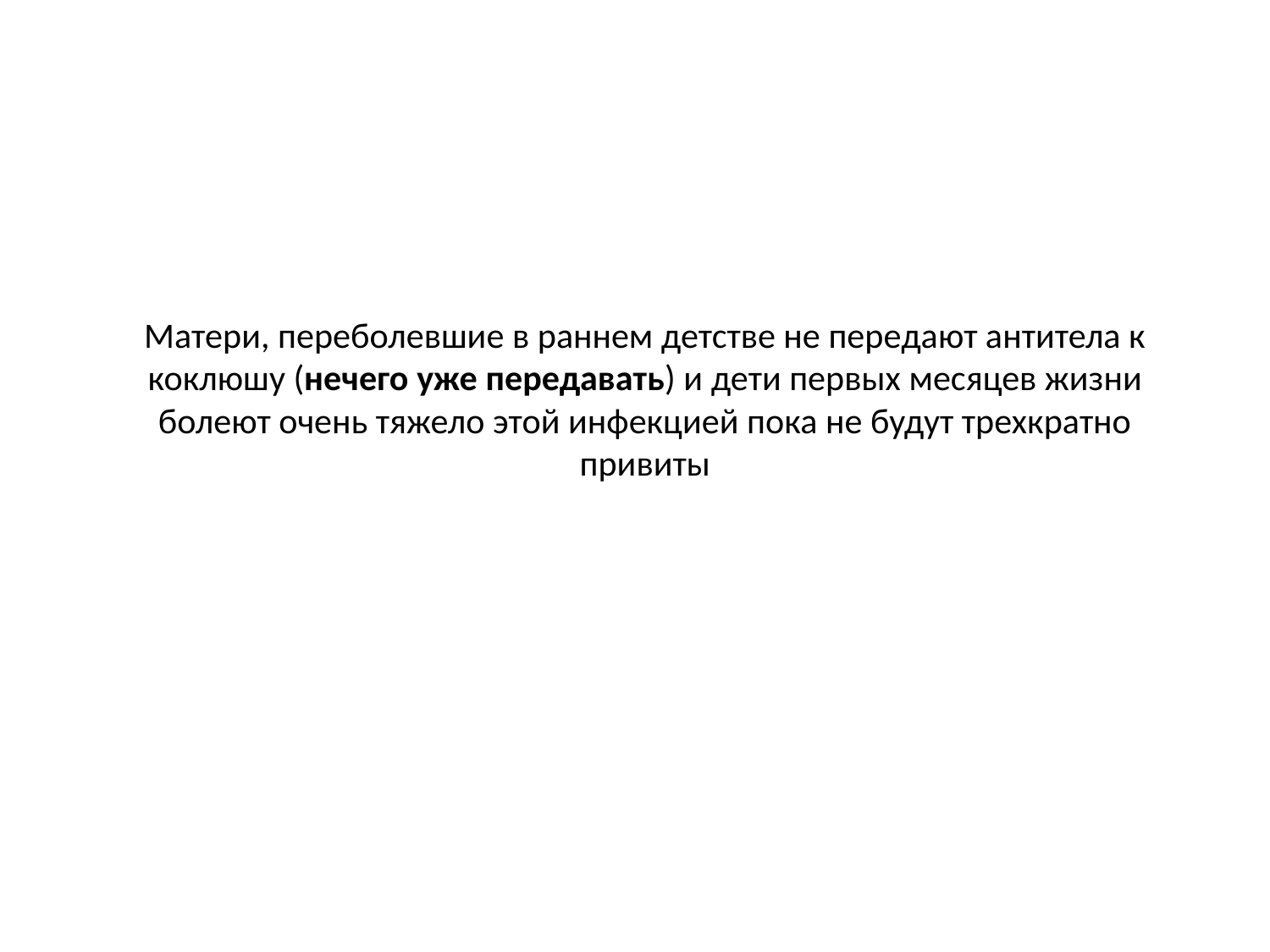

# Матери, переболевшие в раннем детстве не передают антитела к коклюшу (нечего уже передавать) и дети первых месяцев жизни болеют очень тяжело этой инфекцией пока не будут трехкратно привиты